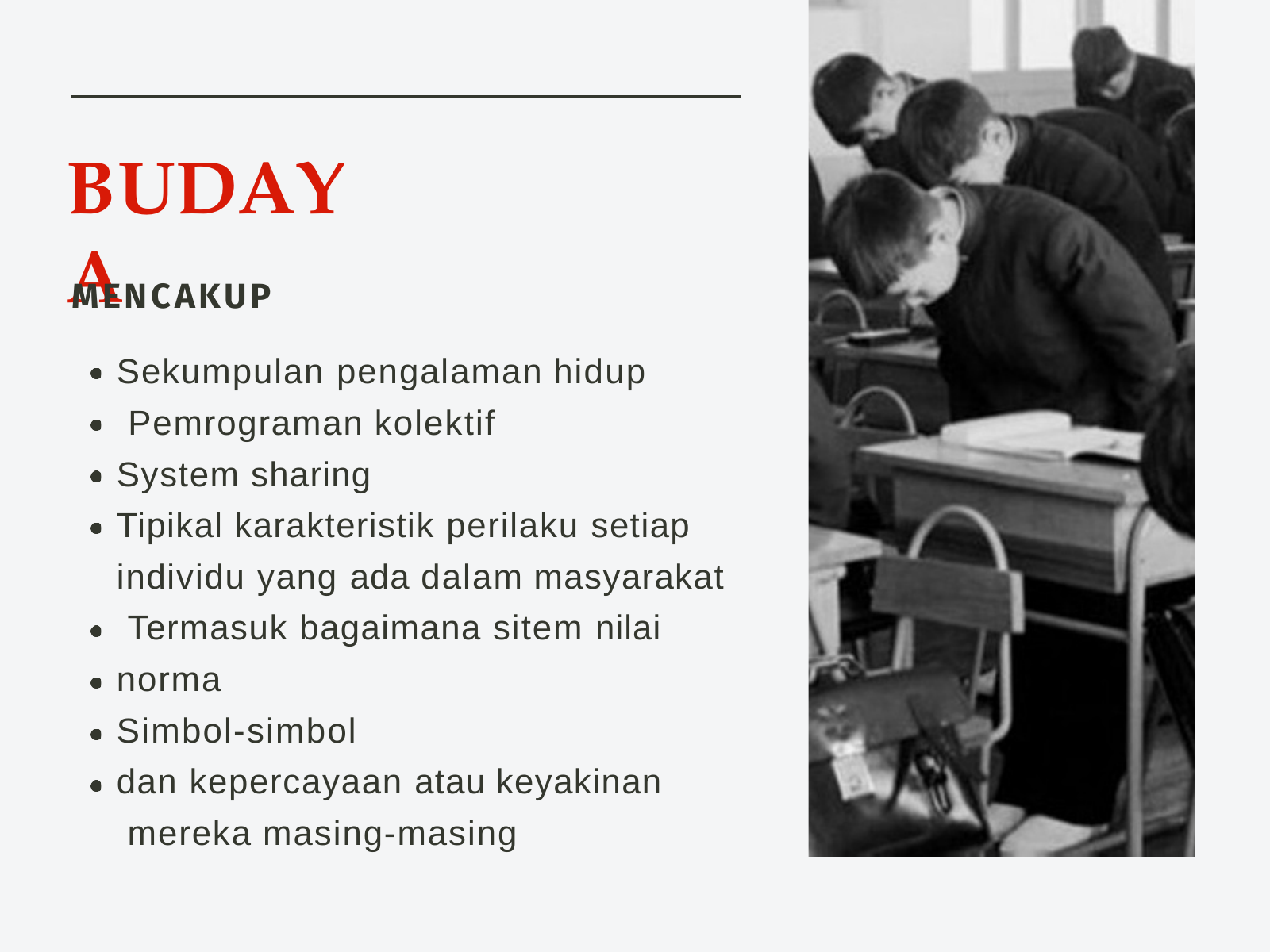

# BUDAYA
MENCAKUP
Sekumpulan pengalaman hidup  Pemrograman kolektif
System sharing
Tipikal karakteristik perilaku setiap  individu yang ada dalam masyarakat  Termasuk bagaimana sitem nilai  norma
Simbol-simbol
dan kepercayaan atau keyakinan  mereka masing-masing